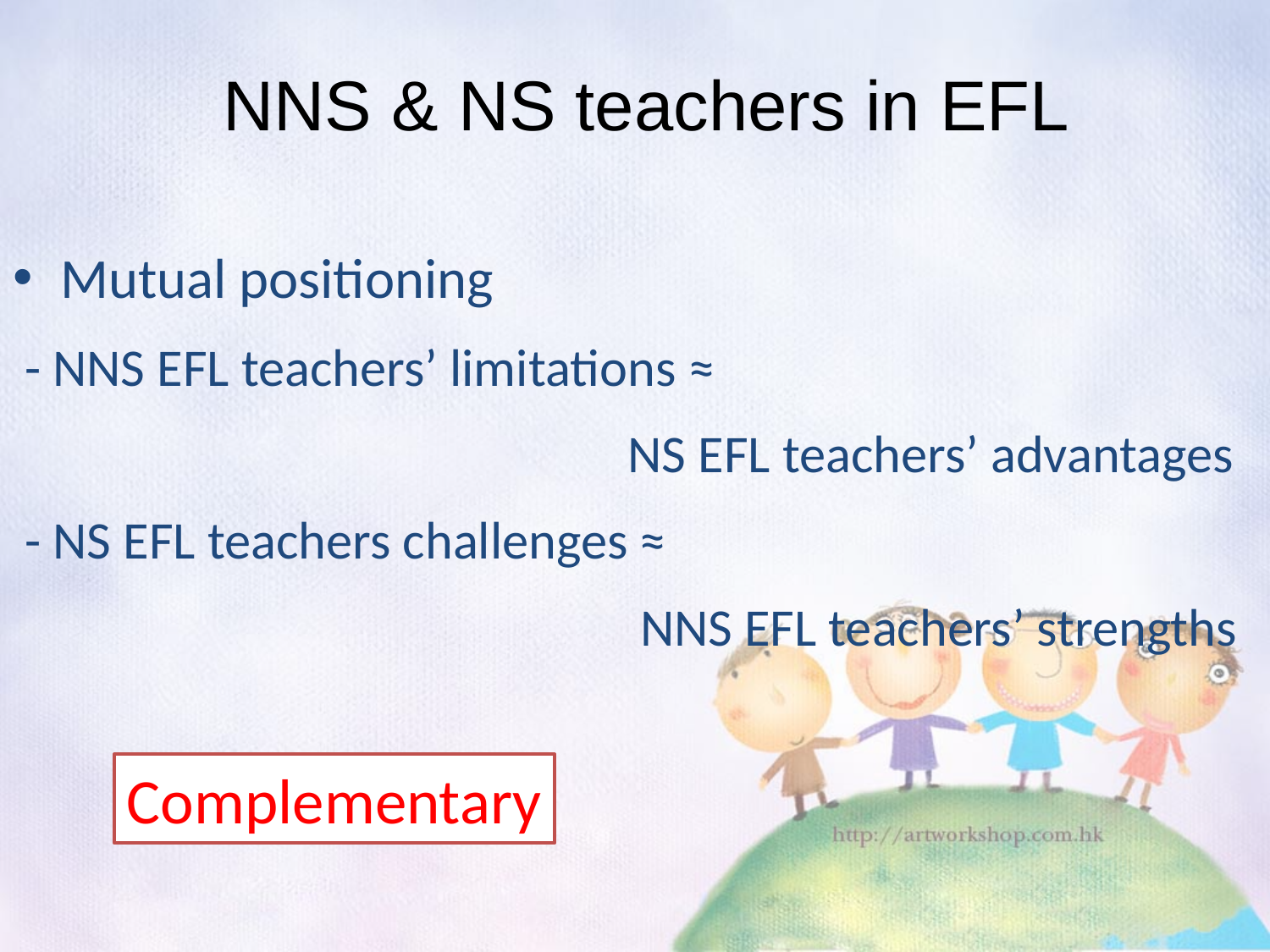

# NNS & NS teachers in EFL
Mutual positioning
 - NNS EFL teachers’ limitations ≈
                                                   NS EFL teachers’ advantages
 - NS EFL teachers challenges ≈
                                                    NNS EFL teachers’ strengths
Complementary